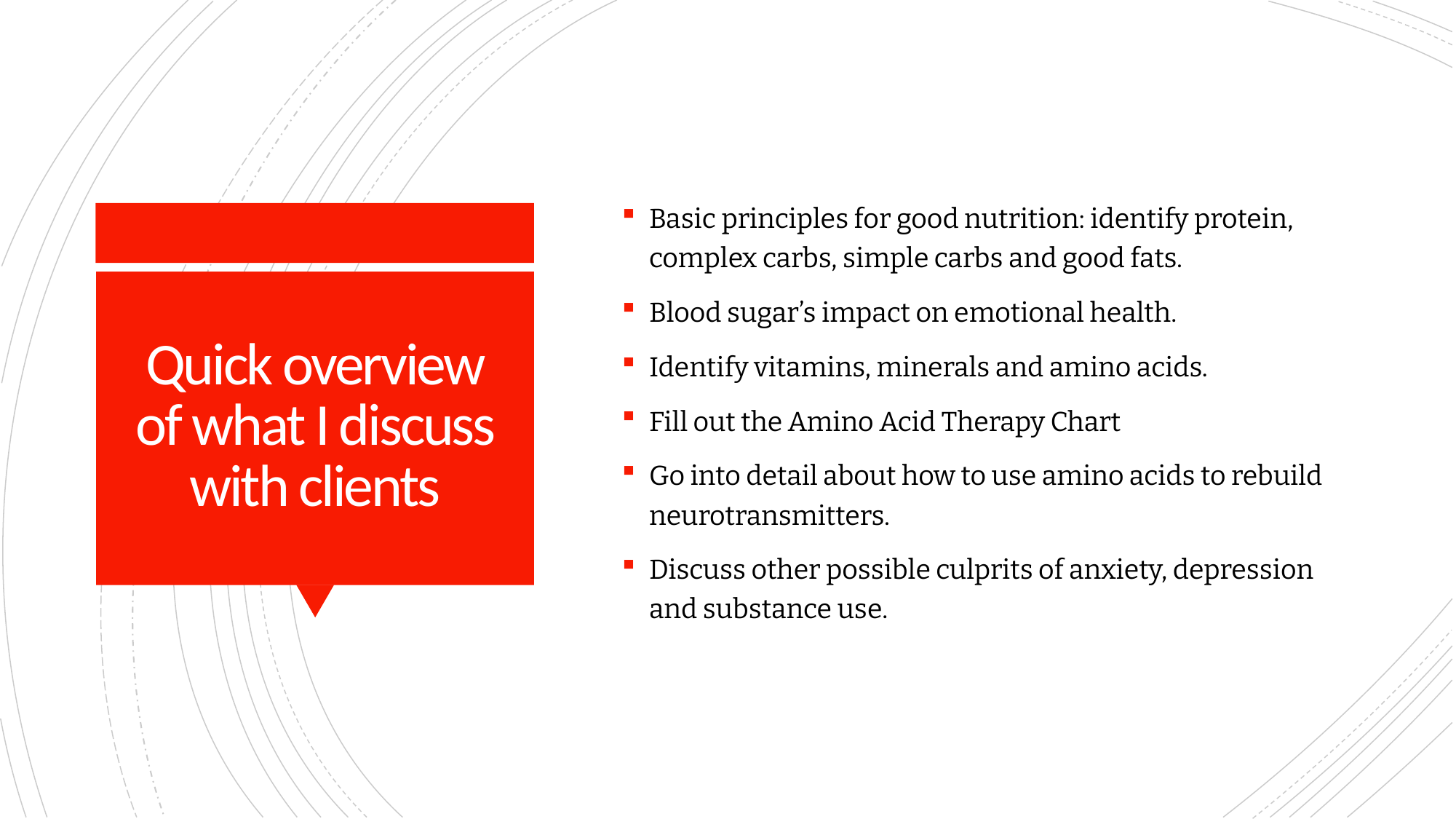

Basic principles for good nutrition: identify protein, complex carbs, simple carbs and good fats.
Blood sugar’s impact on emotional health.
Identify vitamins, minerals and amino acids.
Fill out the Amino Acid Therapy Chart
Go into detail about how to use amino acids to rebuild neurotransmitters.
Discuss other possible culprits of anxiety, depression and substance use.
# Quick overview of what I discuss with clients